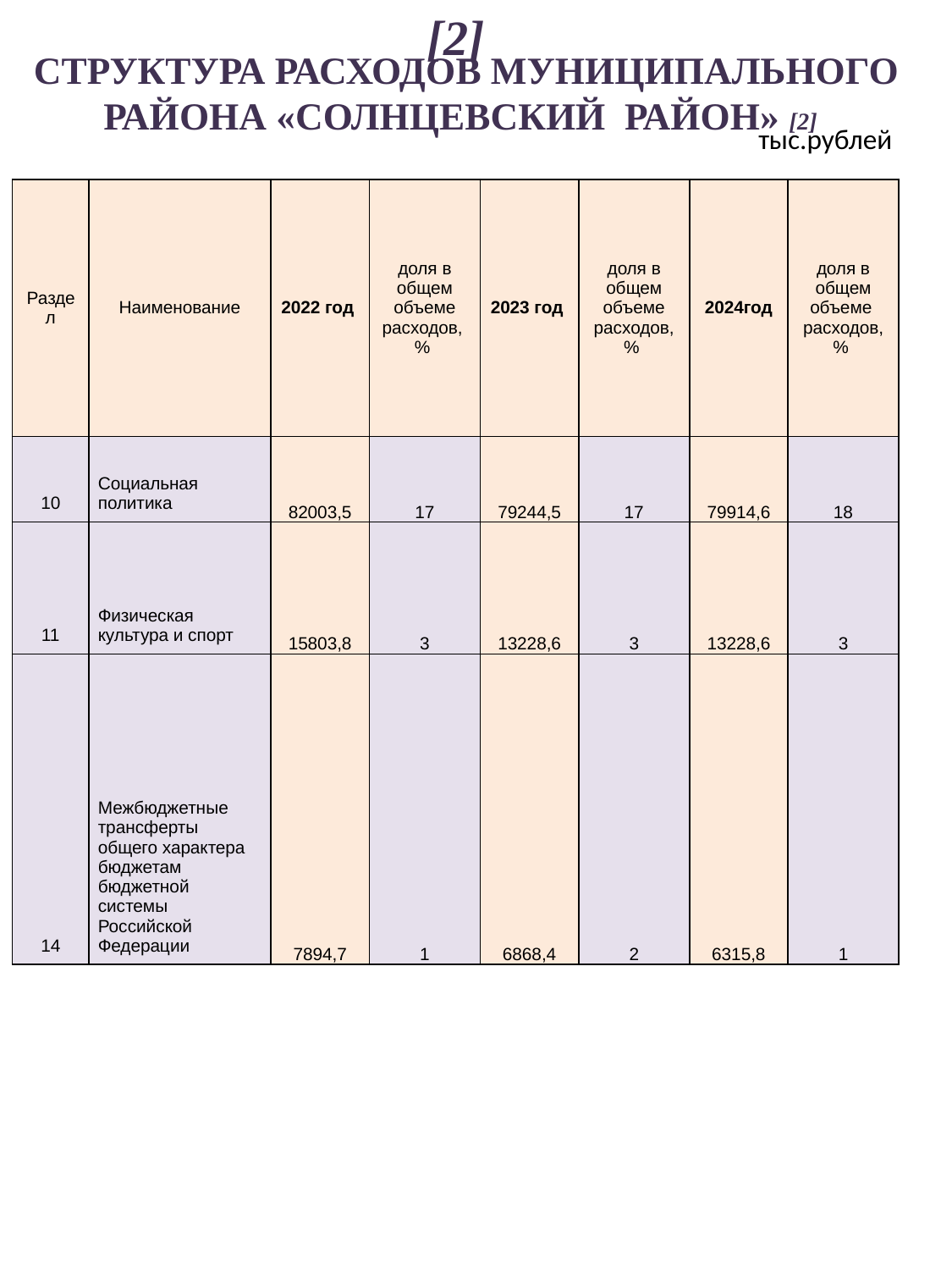

# [2]
СТРУКТУРА РАСХОДОВ МУНИЦИПАЛЬНОГО РАЙОНА «СОЛНЦЕВСКИЙ  РАЙОН» [2]
тыс.рублей
| Раздел | Наименование | 2022 год | доля в общем объеме расходов, % | 2023 год | доля в общем объеме расходов, % | 2024год | доля в общем объеме расходов, % |
| --- | --- | --- | --- | --- | --- | --- | --- |
| 10 | Социальная политика | 82003,5 | 17 | 79244,5 | 17 | 79914,6 | 18 |
| 11 | Физическая культура и спорт | 15803,8 | 3 | 13228,6 | 3 | 13228,6 | 3 |
| 14 | Межбюджетные трансферты общего характера бюджетам бюджетной системы Российской Федерации | 7894,7 | 1 | 6868,4 | 2 | 6315,8 | 1 |